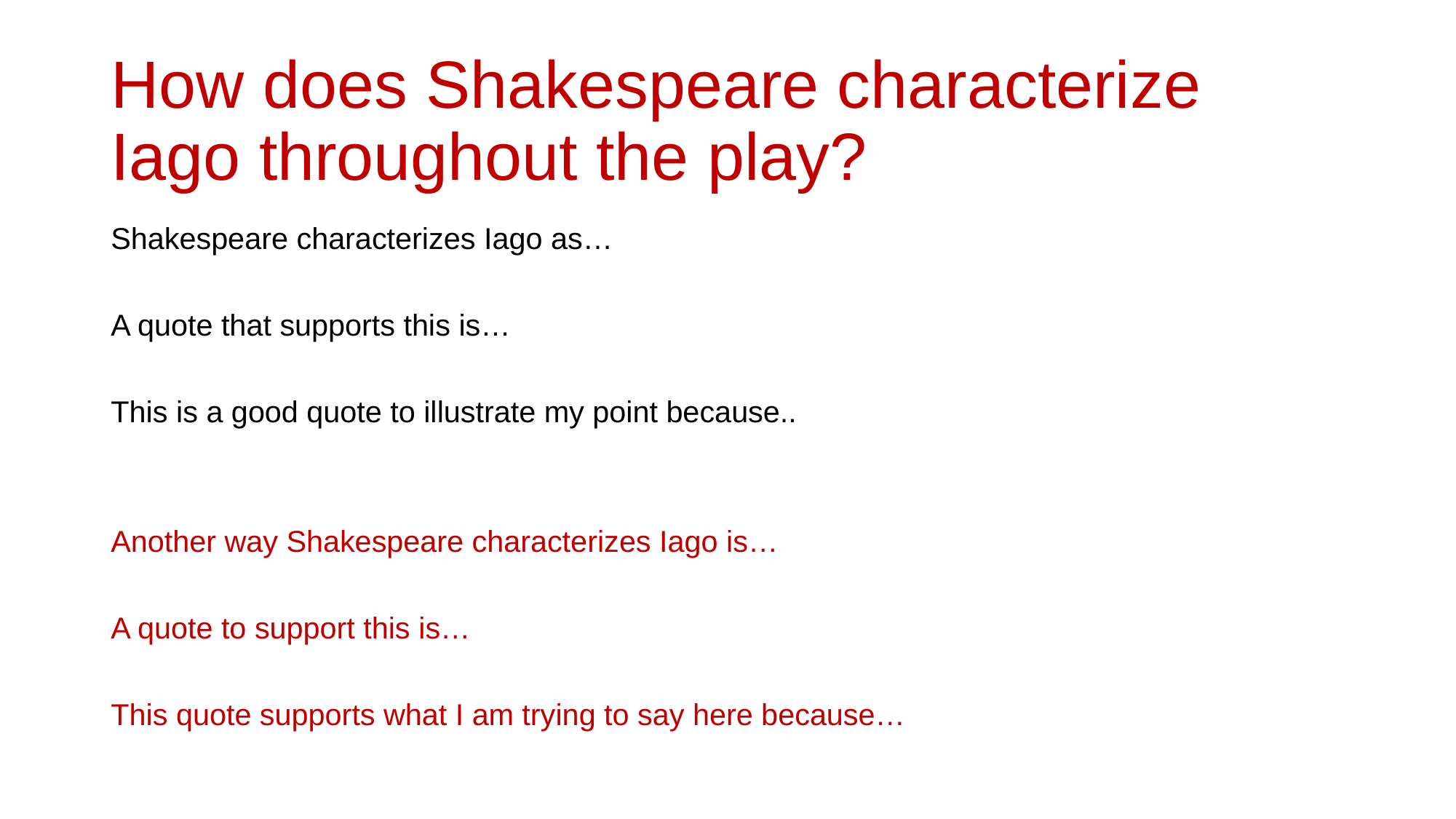

# How does Shakespeare characterize Iago throughout the play?
Shakespeare characterizes Iago as…

A quote that supports this is…

This is a good quote to illustrate my point because..

Another way Shakespeare characterizes Iago is…

A quote to support this is…

This quote supports what I am trying to say here because…